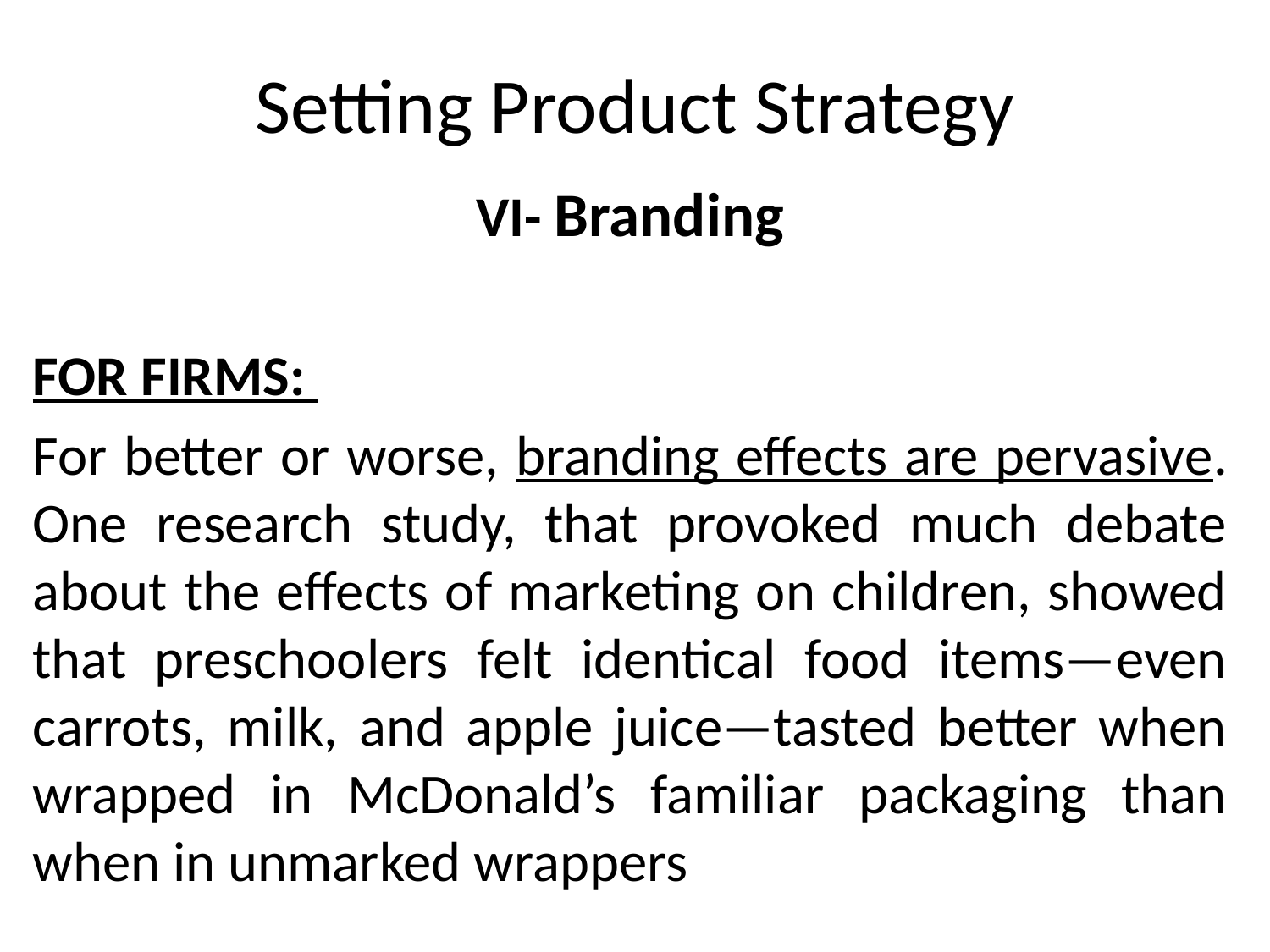

# Setting Product Strategy
VI- Branding

FOR FIRMS:
For better or worse, branding effects are pervasive. One research study, that provoked much debate about the effects of marketing on children, showed that preschoolers felt identical food items—even carrots, milk, and apple juice—tasted better when wrapped in McDonald’s familiar packaging than when in unmarked wrappers